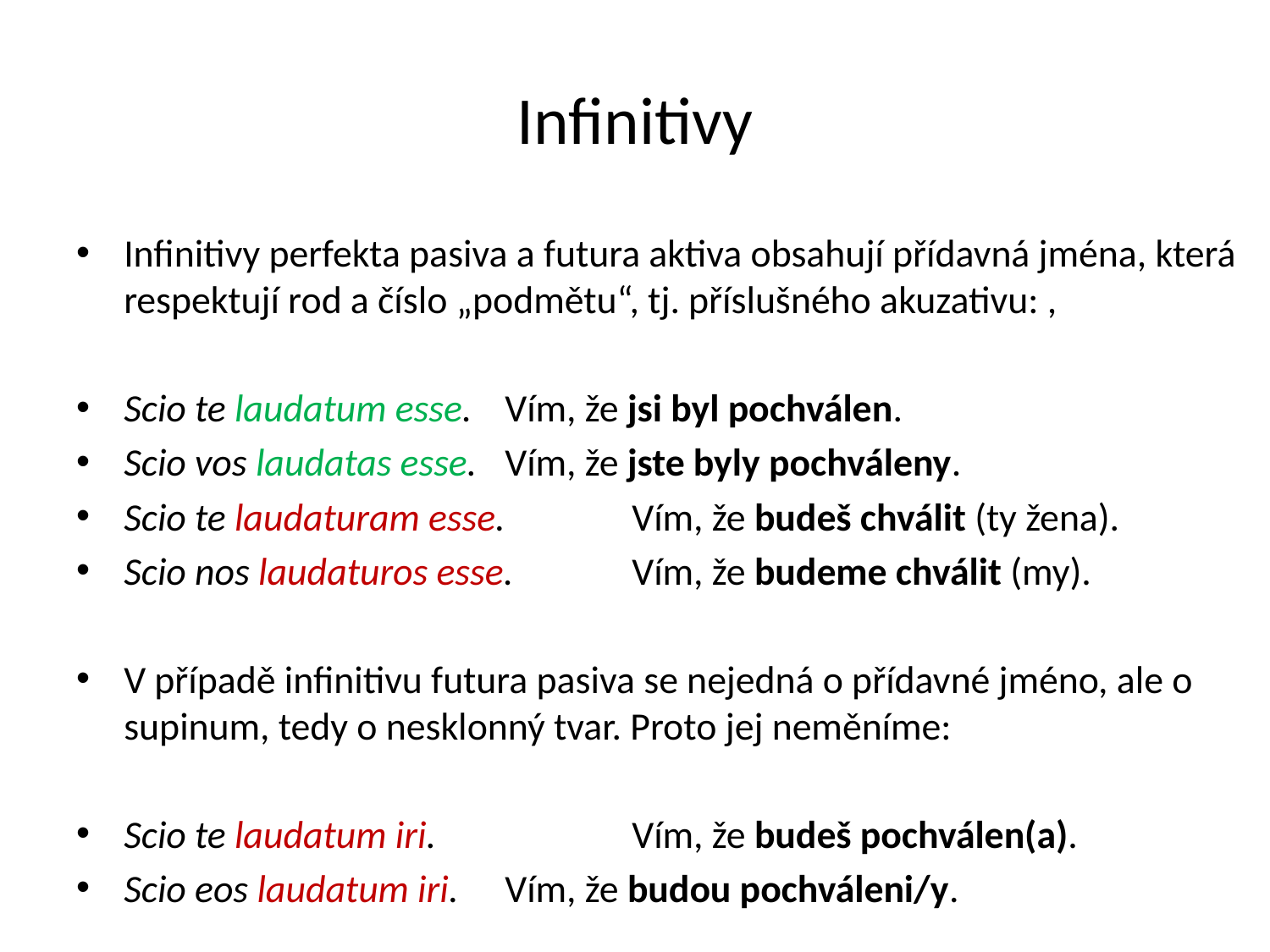

# Infinitivy
Infinitivy perfekta pasiva a futura aktiva obsahují přídavná jména, která respektují rod a číslo „podmětu“, tj. příslušného akuzativu: ,

Scio te laudatum esse. 	Vím, že jsi byl pochválen.
Scio vos laudatas esse. 	Vím, že jste byly pochváleny.
Scio te laudaturam esse. 	Vím, že budeš chválit (ty žena).
Scio nos laudaturos esse. 	Vím, že budeme chválit (my).

V případě infinitivu futura pasiva se nejedná o přídavné jméno, ale o supinum, tedy o nesklonný tvar. Proto jej neměníme:

Scio te laudatum iri. 		Vím, že budeš pochválen(a).
Scio eos laudatum iri. 	Vím, že budou pochváleni/y.